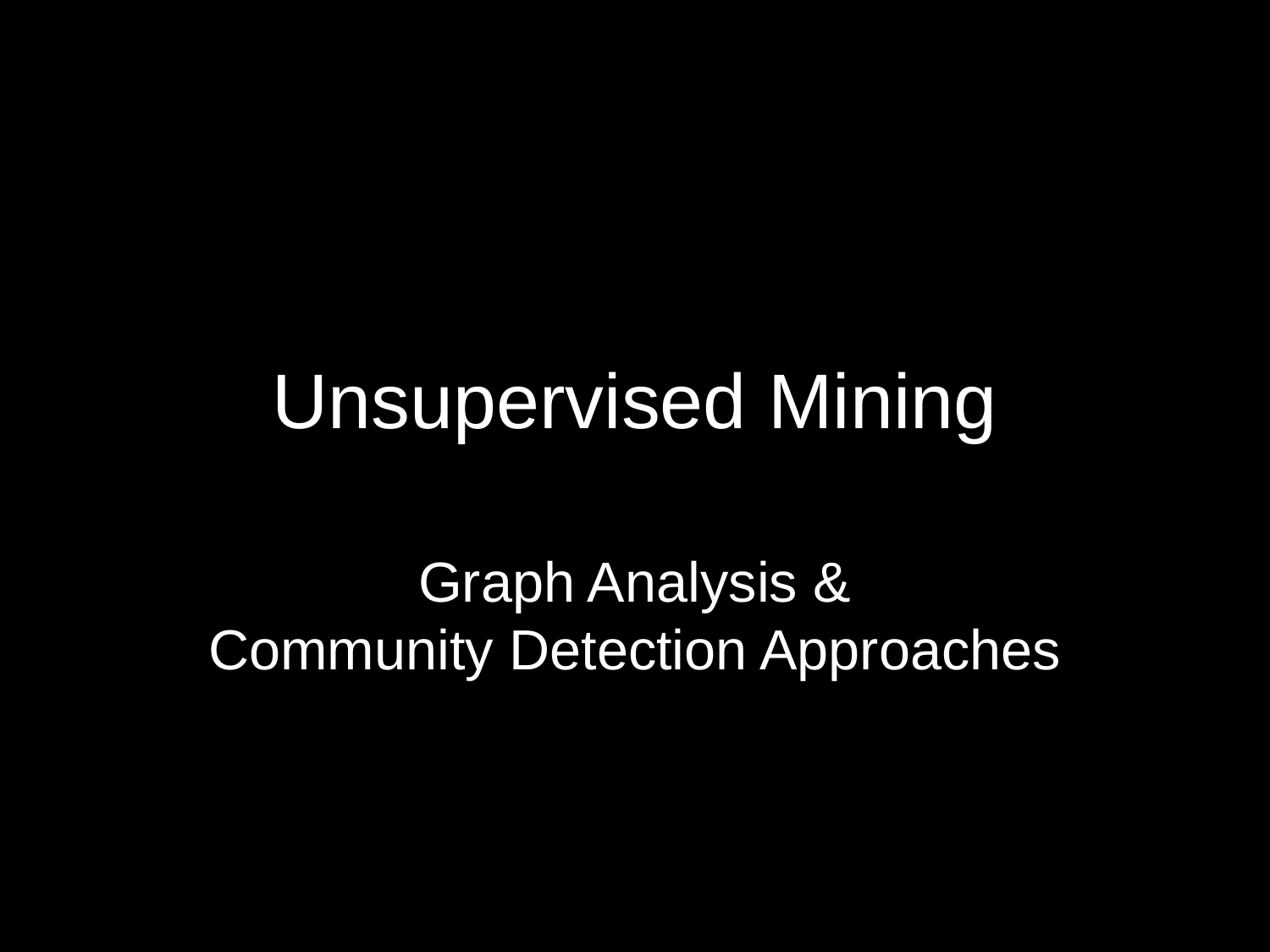

# Unsupervised Mining
Graph Analysis &
Community Detection Approaches